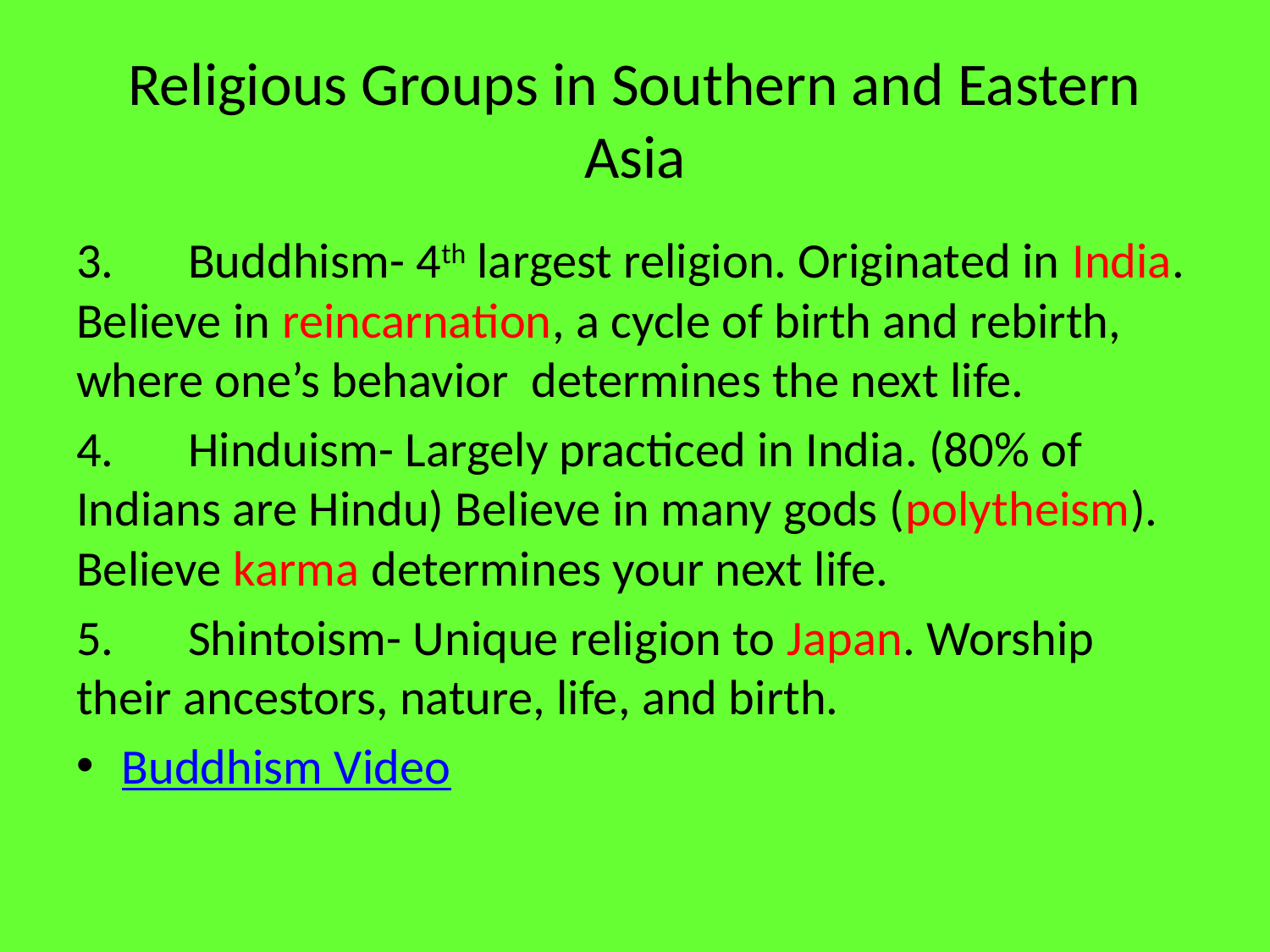

# Religious Groups in Southern and Eastern Asia
3.	Buddhism- 4th largest religion. Originated in India. Believe in reincarnation, a cycle of birth and rebirth, where one’s behavior  determines the next life.
4.	Hinduism- Largely practiced in India. (80% of Indians are Hindu) Believe in many gods (polytheism). Believe karma determines your next life.
5.	Shintoism- Unique religion to Japan. Worship their ancestors, nature, life, and birth.
Buddhism Video